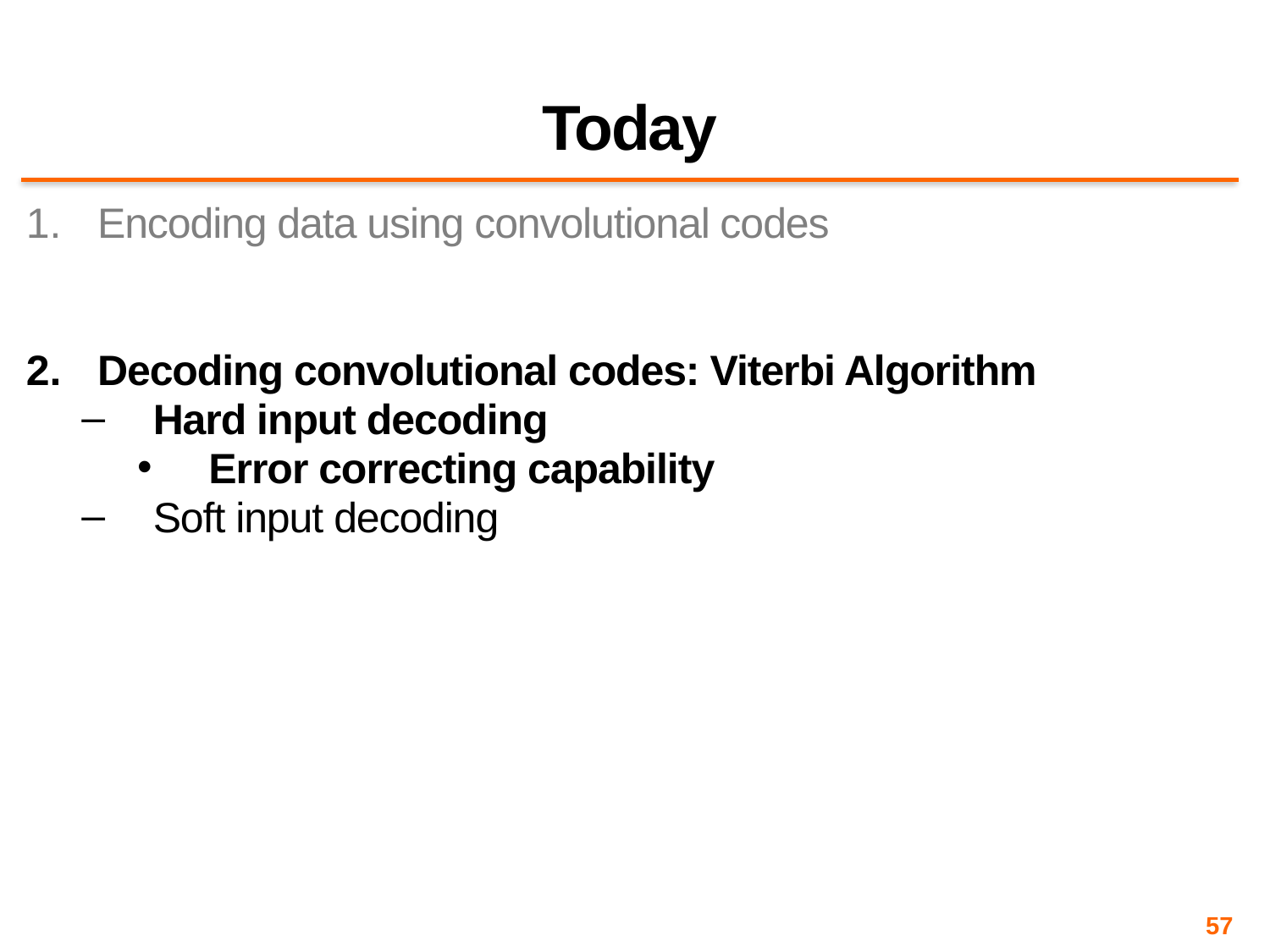

# Today
Encoding data using convolutional codes

Decoding convolutional codes: Viterbi Algorithm
Hard input decoding
Error correcting capability
Soft input decoding
57